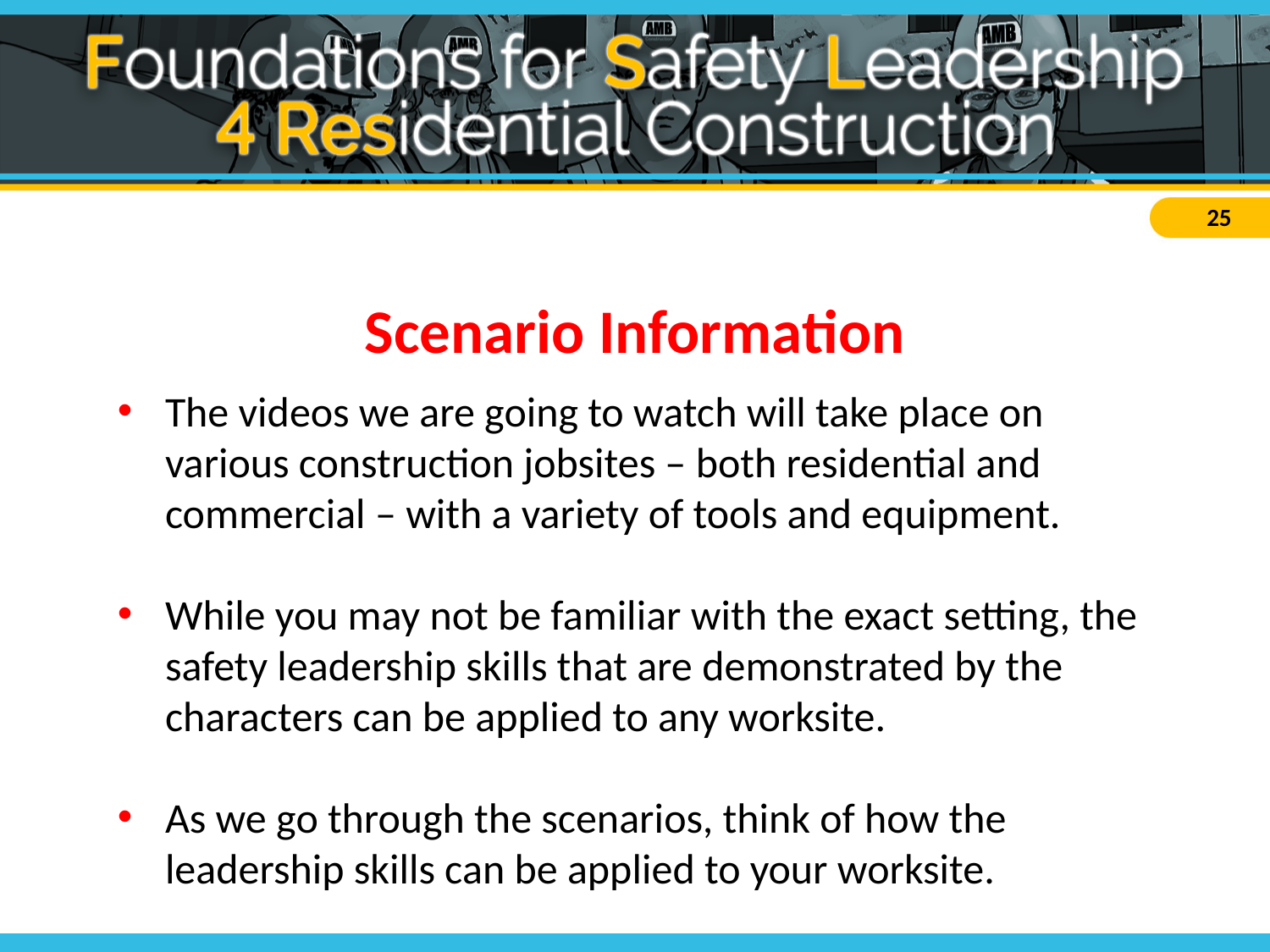

Scenario Information
The videos we are going to watch will take place on various construction jobsites – both residential and commercial – with a variety of tools and equipment.

While you may not be familiar with the exact setting, the safety leadership skills that are demonstrated by the characters can be applied to any worksite.

As we go through the scenarios, think of how the leadership skills can be applied to your worksite.